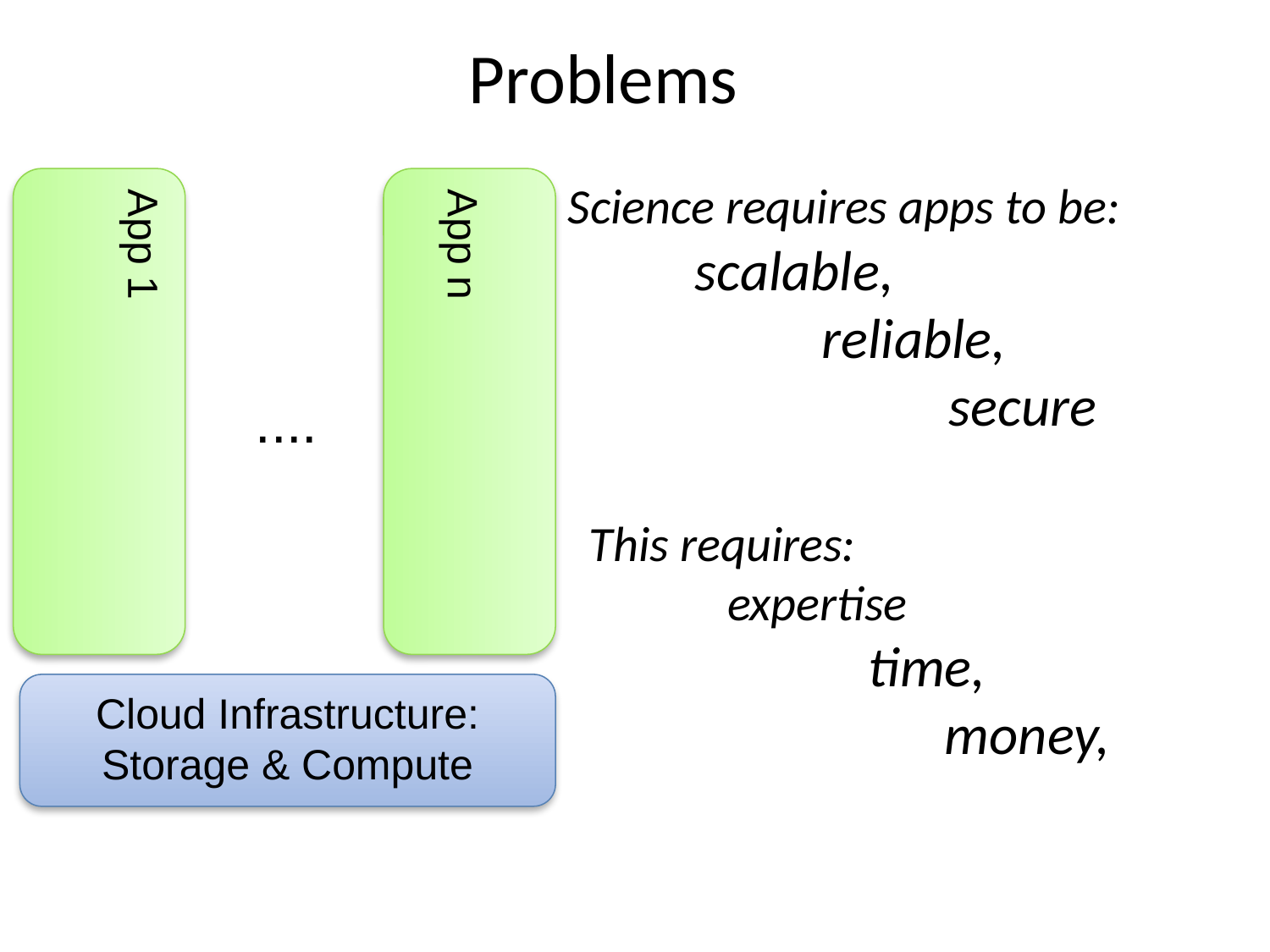

# Problems
App 1

App n
....
Cloud Infrastructure:
Storage & Compute
Science requires apps to be:
	scalable,
		reliable,
			secure
This requires:
	 expertise
                      time,
		        money,